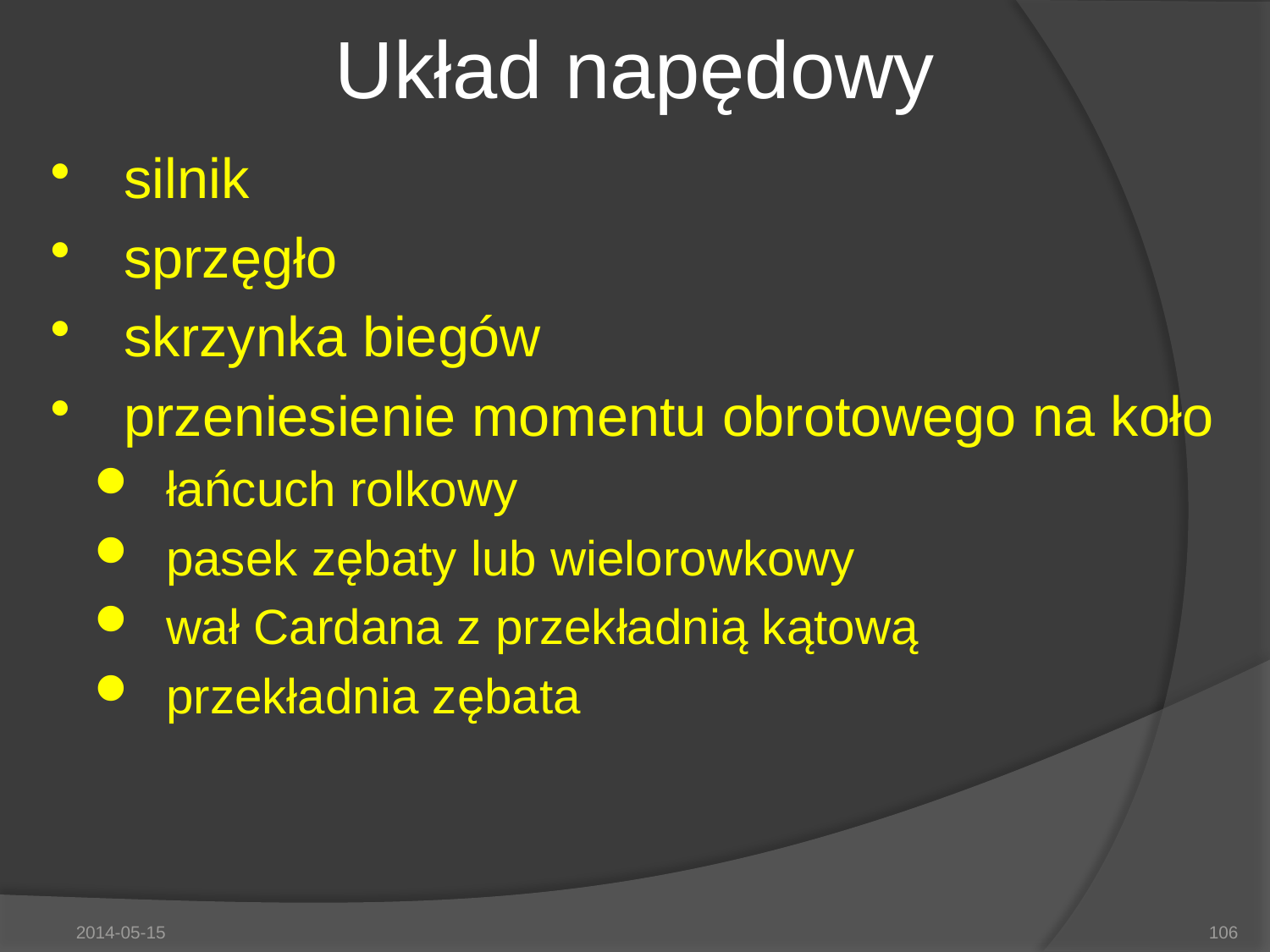

# Układ napędowy
silnik
sprzęgło
skrzynka biegów
przeniesienie momentu obrotowego na koło
łańcuch rolkowy
pasek zębaty lub wielorowkowy
wał Cardana z przekładnią kątową
przekładnia zębata
2014-05-15
106